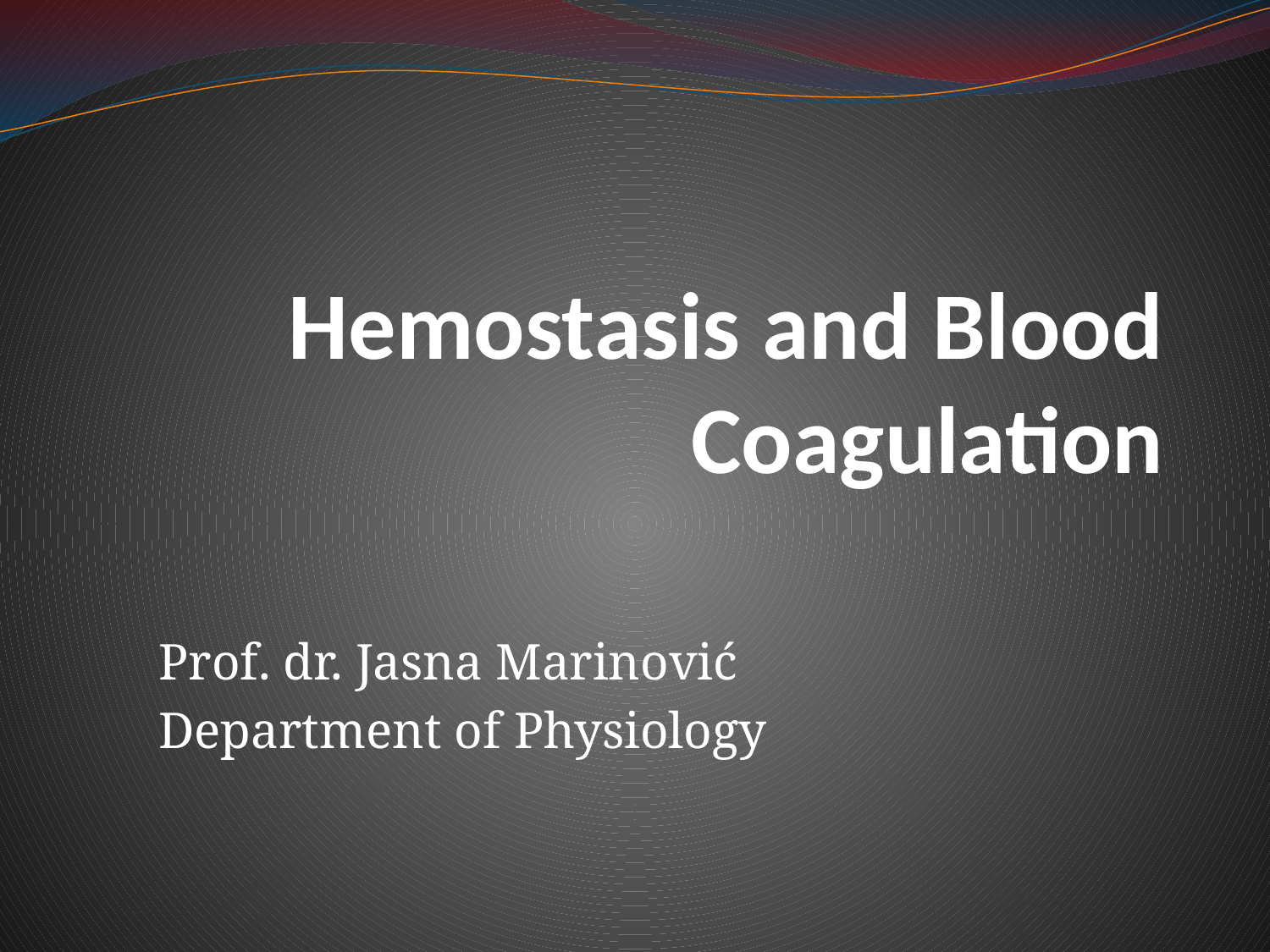

# Hemostasis and Blood Coagulation
Prof. dr. Jasna Marinović
Department of Physiology